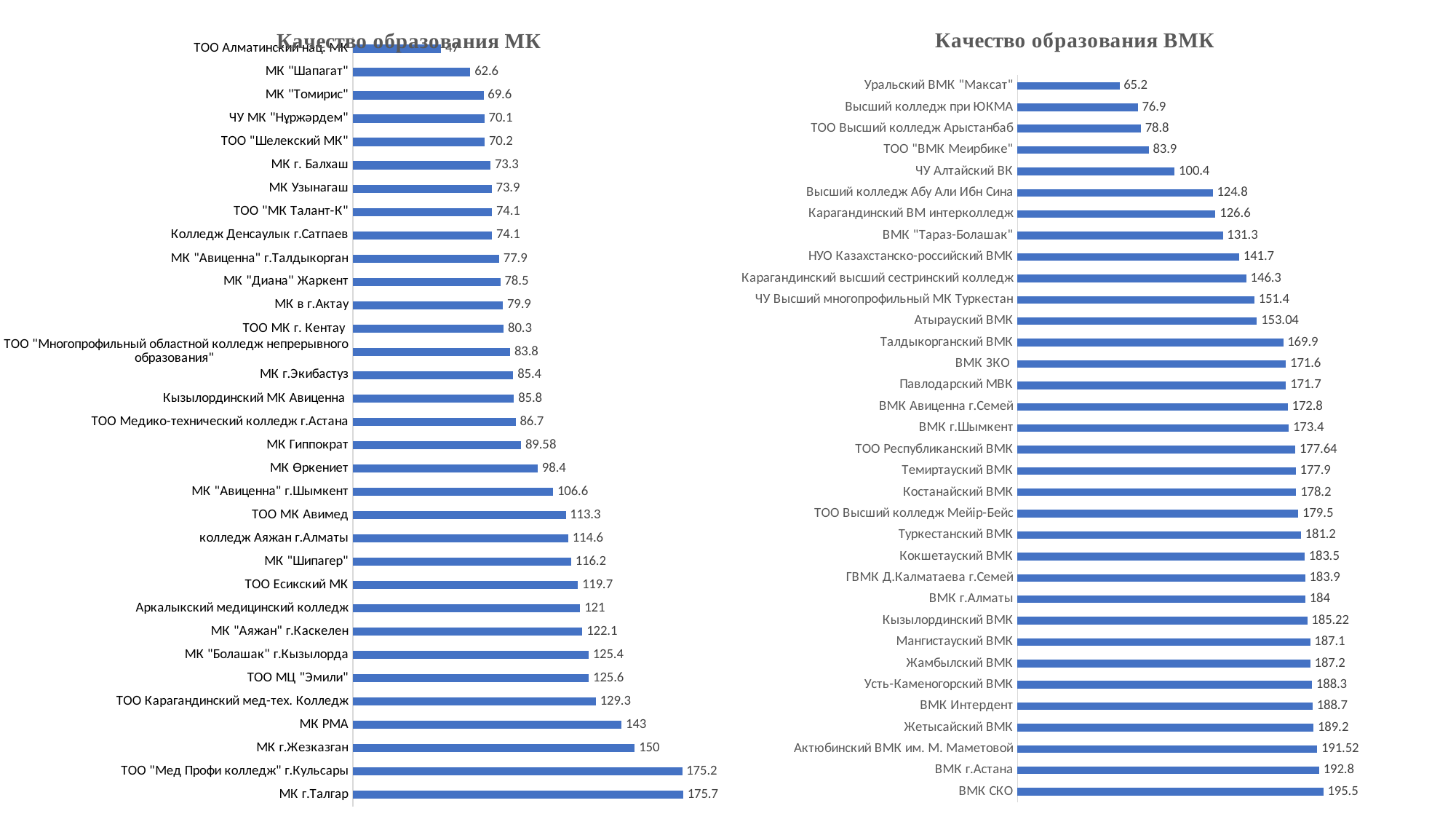

[unsupported chart]

### Chart: Качество образования ВМК

| Category |  |
|---|---|
| ВМК СКО | 195.5 |
| ВМК г.Астана | 192.8 |
| Актюбинский ВМК им. М. Маметовой | 191.52 |
| Жетысайский ВМК | 189.2 |
| ВМК Интердент | 188.7 |
| Усть-Каменогорский ВМК | 188.3 |
| Жамбылский ВМК | 187.2 |
| Мангистауский ВМК | 187.1 |
| Кызылординский ВМК | 185.22 |
| ВМК г.Алматы | 184.0 |
| ГВМК Д.Калматаева г.Семей | 183.9 |
| Кокшетауский ВМК | 183.5 |
| Туркестанский ВМК | 181.2 |
| ТОО Высший колледж Мейір-Бейс | 179.5 |
| Костанайский ВМК | 178.2 |
| Темиртауский ВМК | 177.9 |
| ТОО Республиканский ВМК | 177.64 |
| ВМК г.Шымкент | 173.4 |
| ВМК Авиценна г.Семей | 172.8 |
| Павлодарский МВК | 171.7 |
| ВМК ЗКО  | 171.6 |
| Талдыкорганский ВМК | 169.9 |
| Атырауский ВМК | 153.04 |
| ЧУ Высший многопрофильный МК Туркестан | 151.4 |
| Карагандинский высший сестринский колледж | 146.3 |
| НУО Казахстанско-российский ВМК | 141.7 |
| ВМК "Тараз-Болашак" | 131.3 |
| Карагандинский ВМ интерколледж | 126.6 |
| Высший колледж Абу Али Ибн Сина | 124.8 |
| ЧУ Алтайский ВК | 100.4 |
| ТОО "ВМК Меирбике" | 83.9 |
| ТОО Высший колледж Арыстанбаб | 78.8 |
| Высший колледж при ЮКМА | 76.9 |
| Уральский ВМК "Максат" | 65.2 |